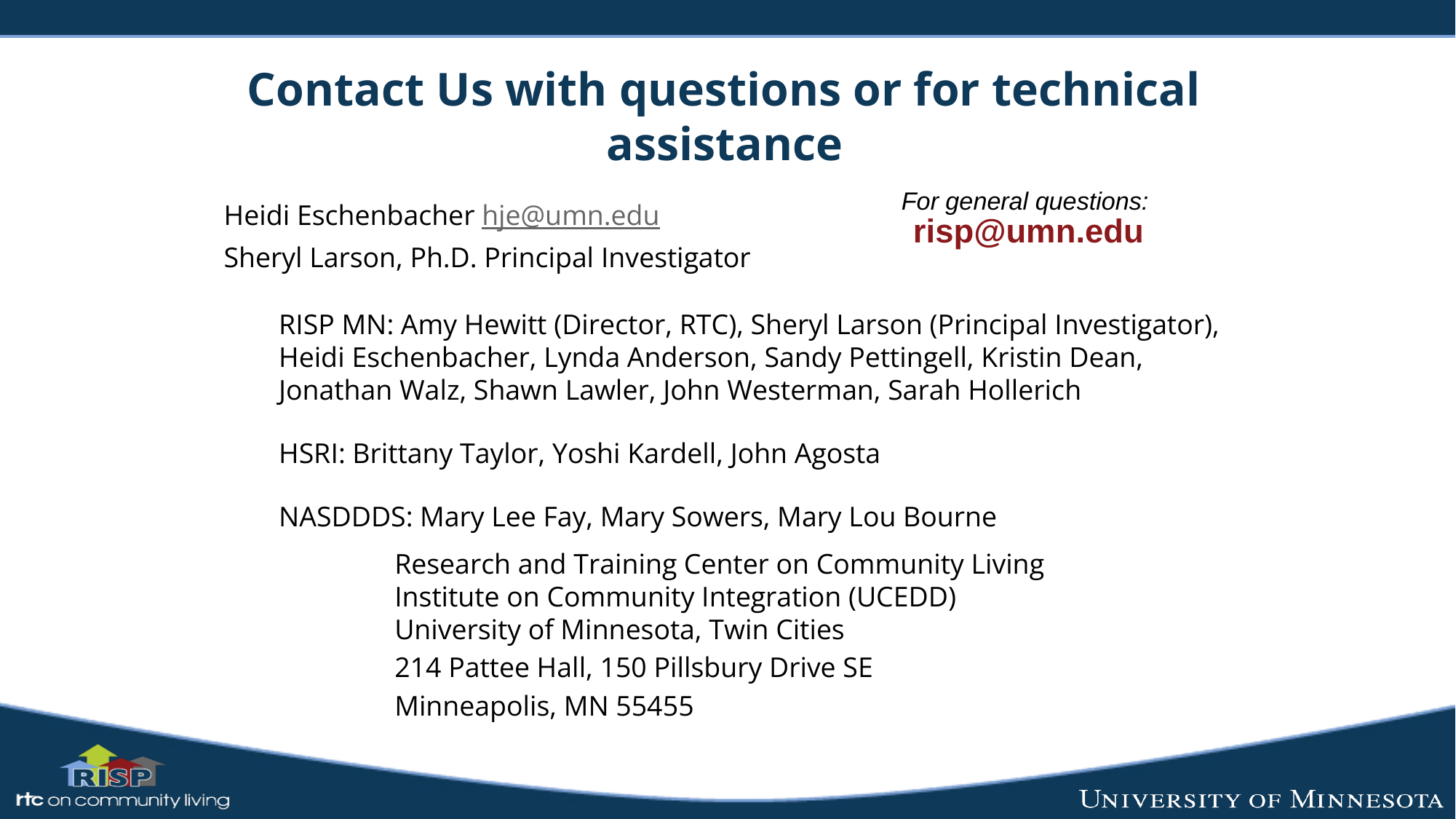

# Contact Us with questions or for technical assistance
For general questions:
Heidi Eschenbacher hje@umn.edu
Sheryl Larson, Ph.D. Principal Investigator

RISP MN: Amy Hewitt (Director, RTC), Sheryl Larson (Principal Investigator), Heidi Eschenbacher, Lynda Anderson, Sandy Pettingell, Kristin Dean, Jonathan Walz, Shawn Lawler, John Westerman, Sarah Hollerich

HSRI: Brittany Taylor, Yoshi Kardell, John Agosta

NASDDDS: Mary Lee Fay, Mary Sowers, Mary Lou Bourne
Research and Training Center on Community Living
Institute on Community Integration (UCEDD)
University of Minnesota, Twin Cities
214 Pattee Hall, 150 Pillsbury Drive SE
Minneapolis, MN 55455

risp@umn.edu